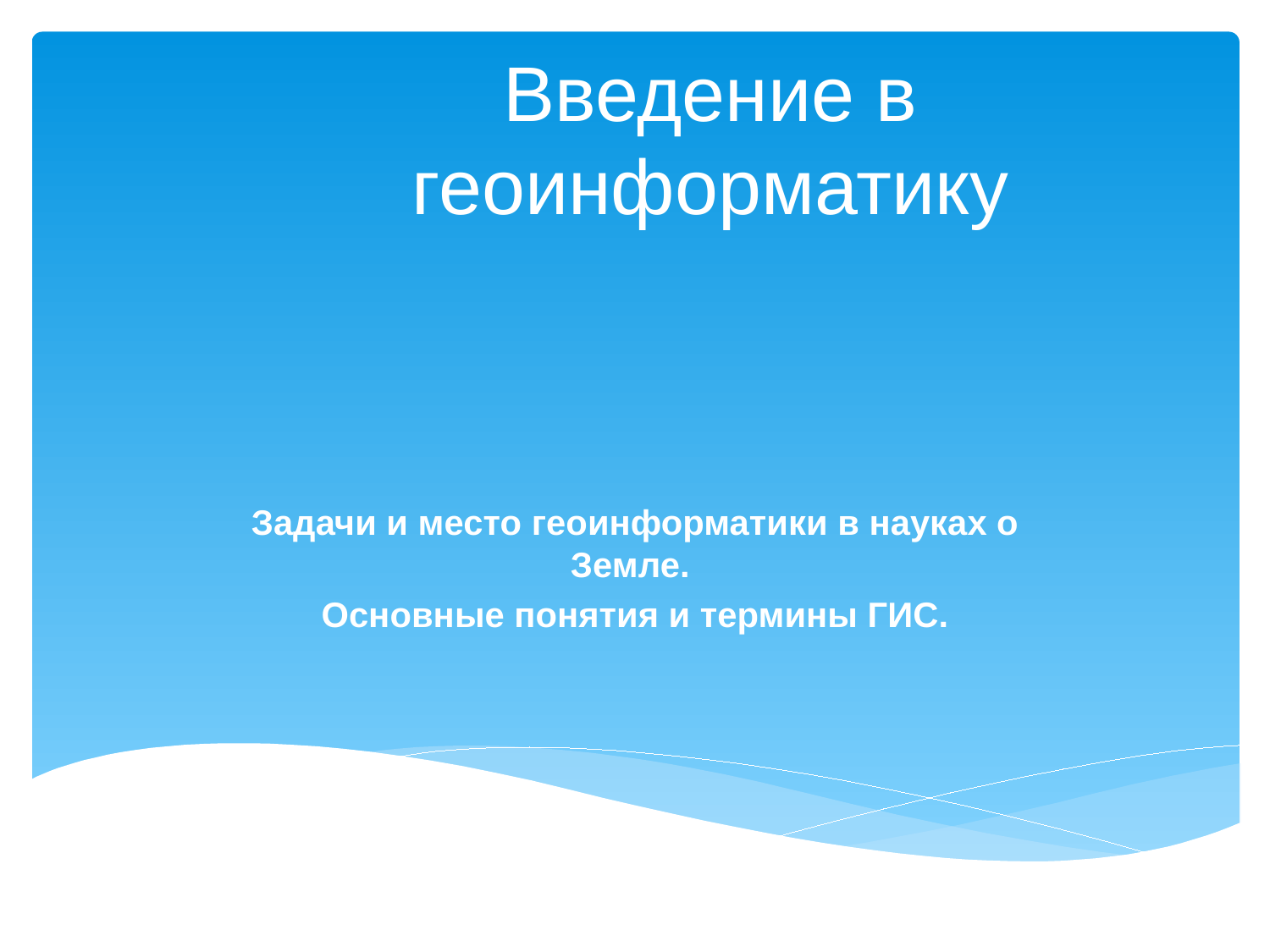

# Введение в геоинформатику
Задачи и место геоинформатики в науках о Земле.
Основные понятия и термины ГИС.